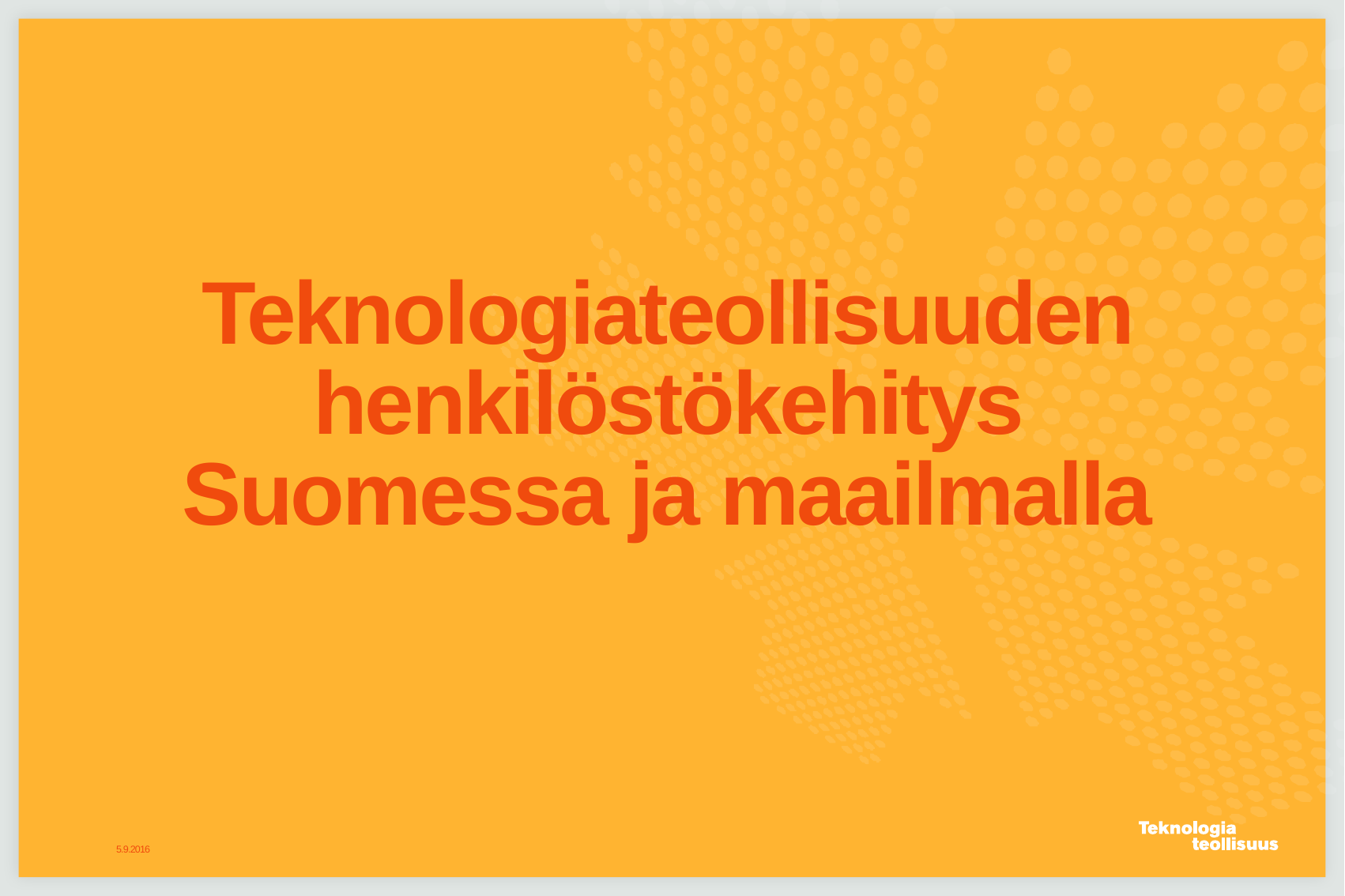

# Teknologiateollisuuden henkilöstökehitys Suomessa ja maailmalla
5.9.2016